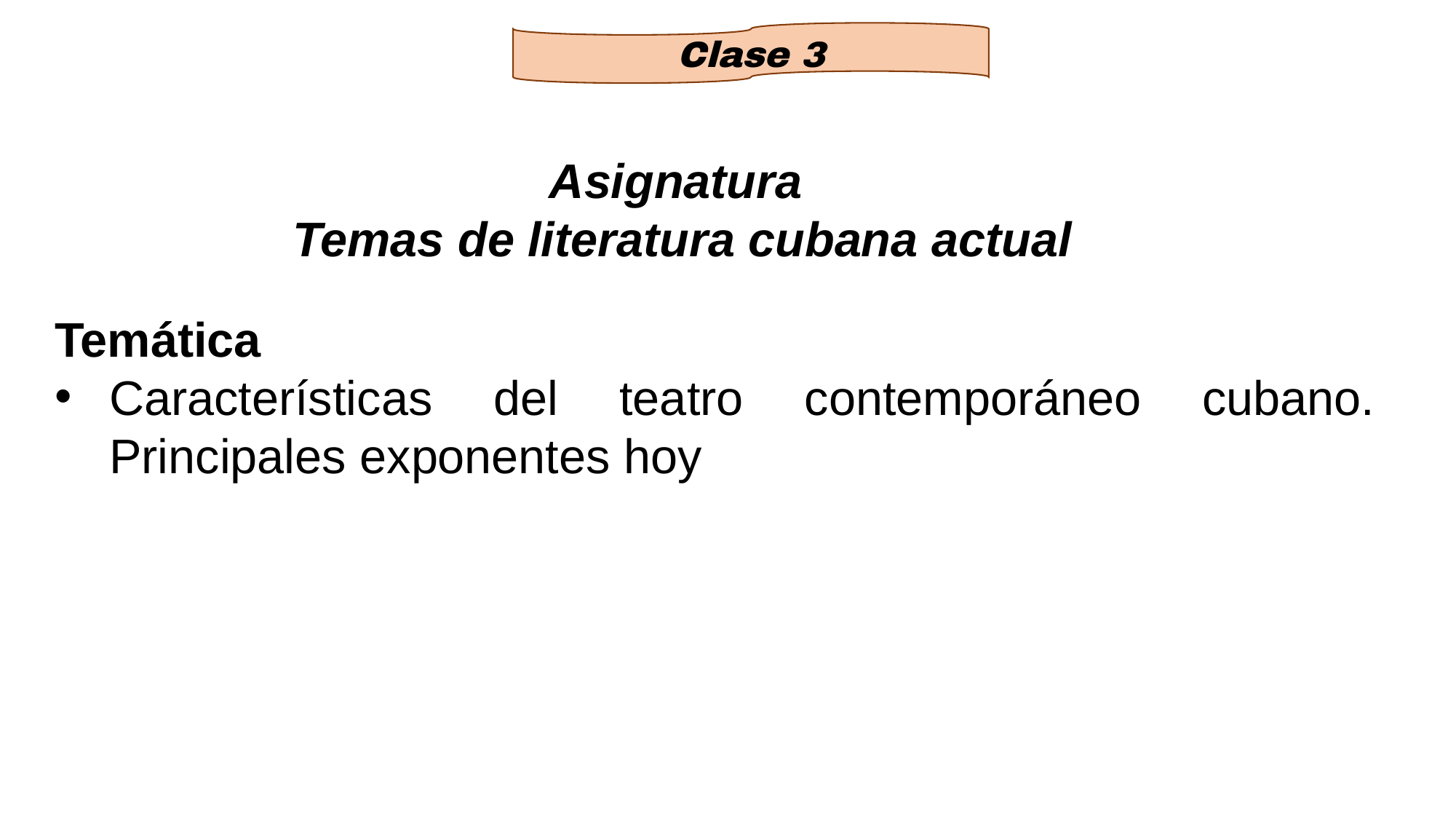

Clase 3
Asignatura
Temas de literatura cubana actual
Temática
Características del teatro contemporáneo cubano. Principales exponentes hoy